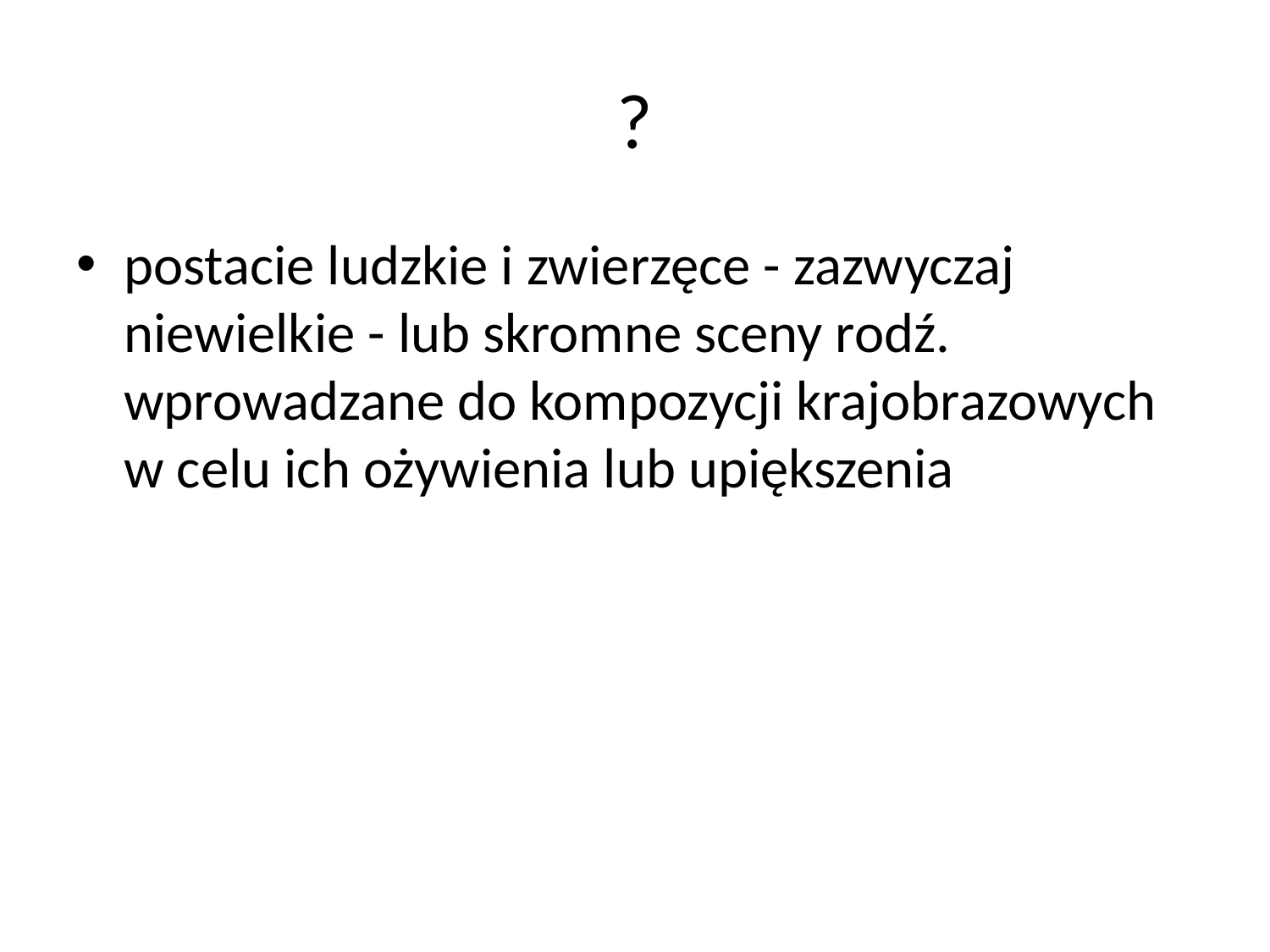

# ?
postacie ludzkie i zwierzęce - zazwyczaj niewielkie - lub skromne sceny rodź. wprowadzane do kompozycji krajobrazowych w celu ich ożywienia lub upiększenia